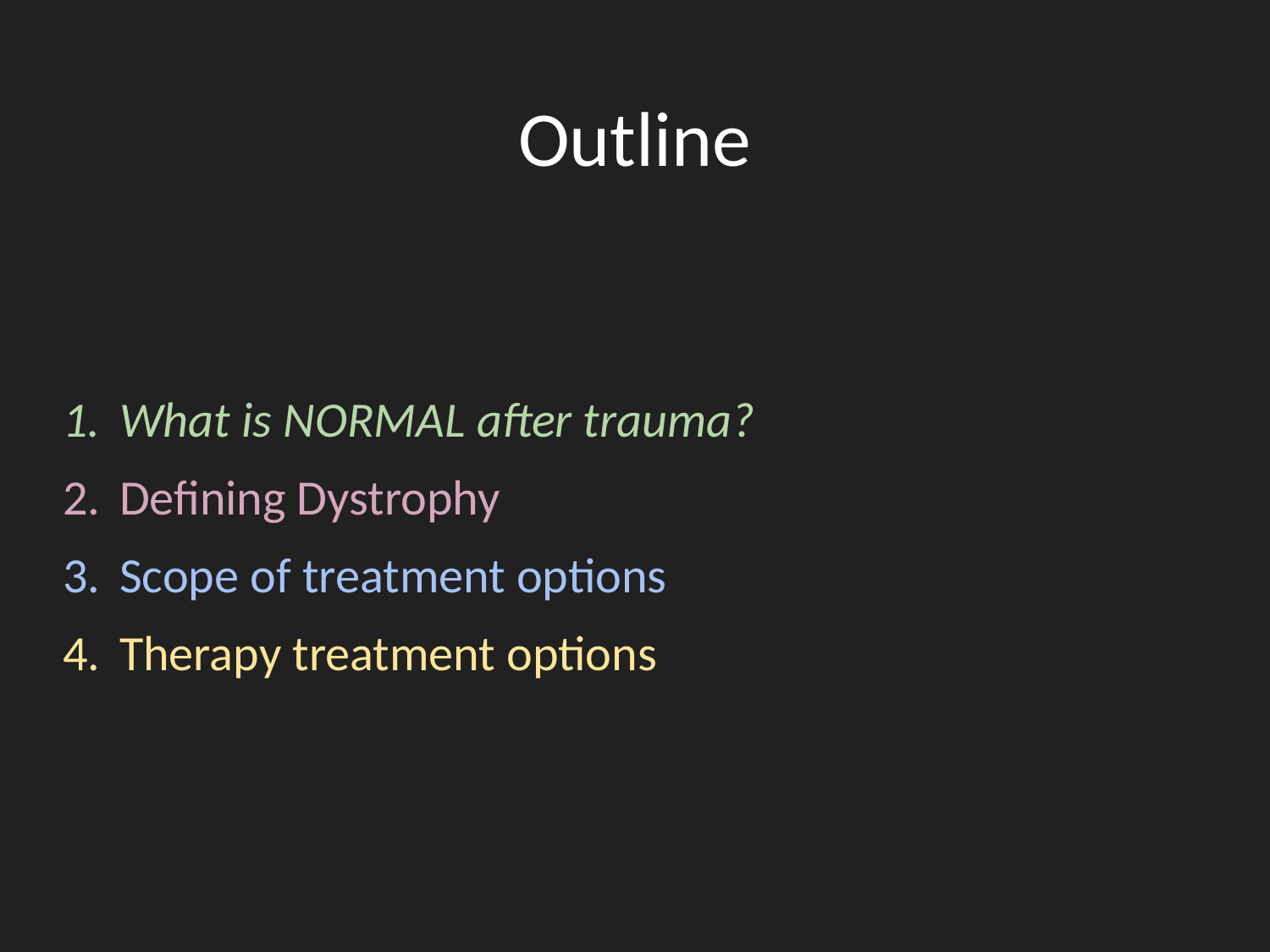

# Outline
What is NORMAL after trauma?
Defining Dystrophy
Scope of treatment options
Therapy treatment options